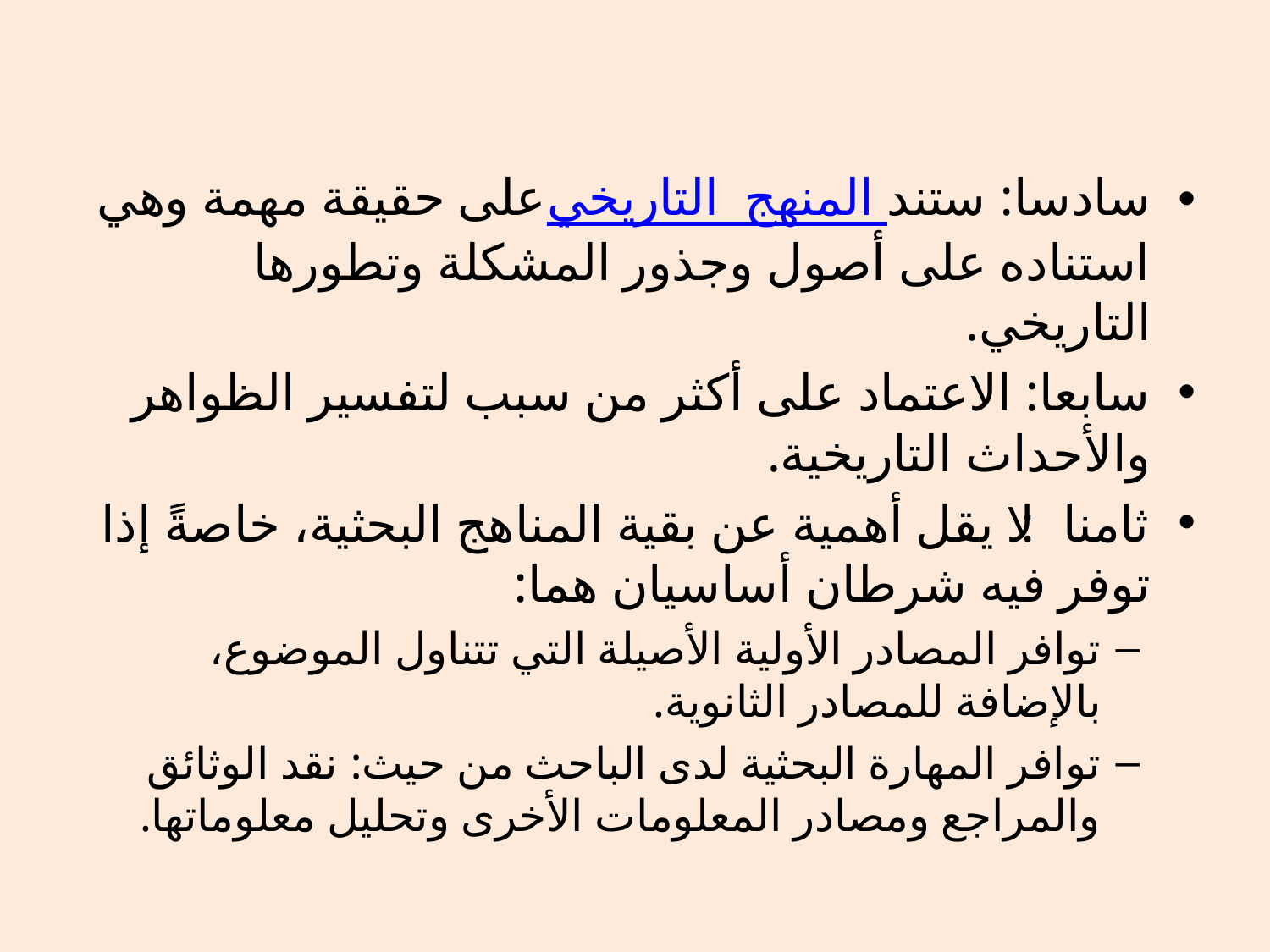

سادسا: ستند المنهج التاريخي على حقيقة مهمة وهي استناده على أصول وجذور المشكلة وتطورها التاريخي.
سابعا: الاعتماد على أكثر من سبب لتفسير الظواهر والأحداث التاريخية.
ثامنا: لا يقل أهمية عن بقية المناهج البحثية، خاصةً إذا توفر فيه شرطان أساسيان هما:
توافر المصادر الأولية الأصيلة التي تتناول الموضوع، بالإضافة للمصادر الثانوية.
توافر المهارة البحثية لدى الباحث من حيث: نقد الوثائق والمراجع ومصادر المعلومات الأخرى وتحليل معلوماتها.